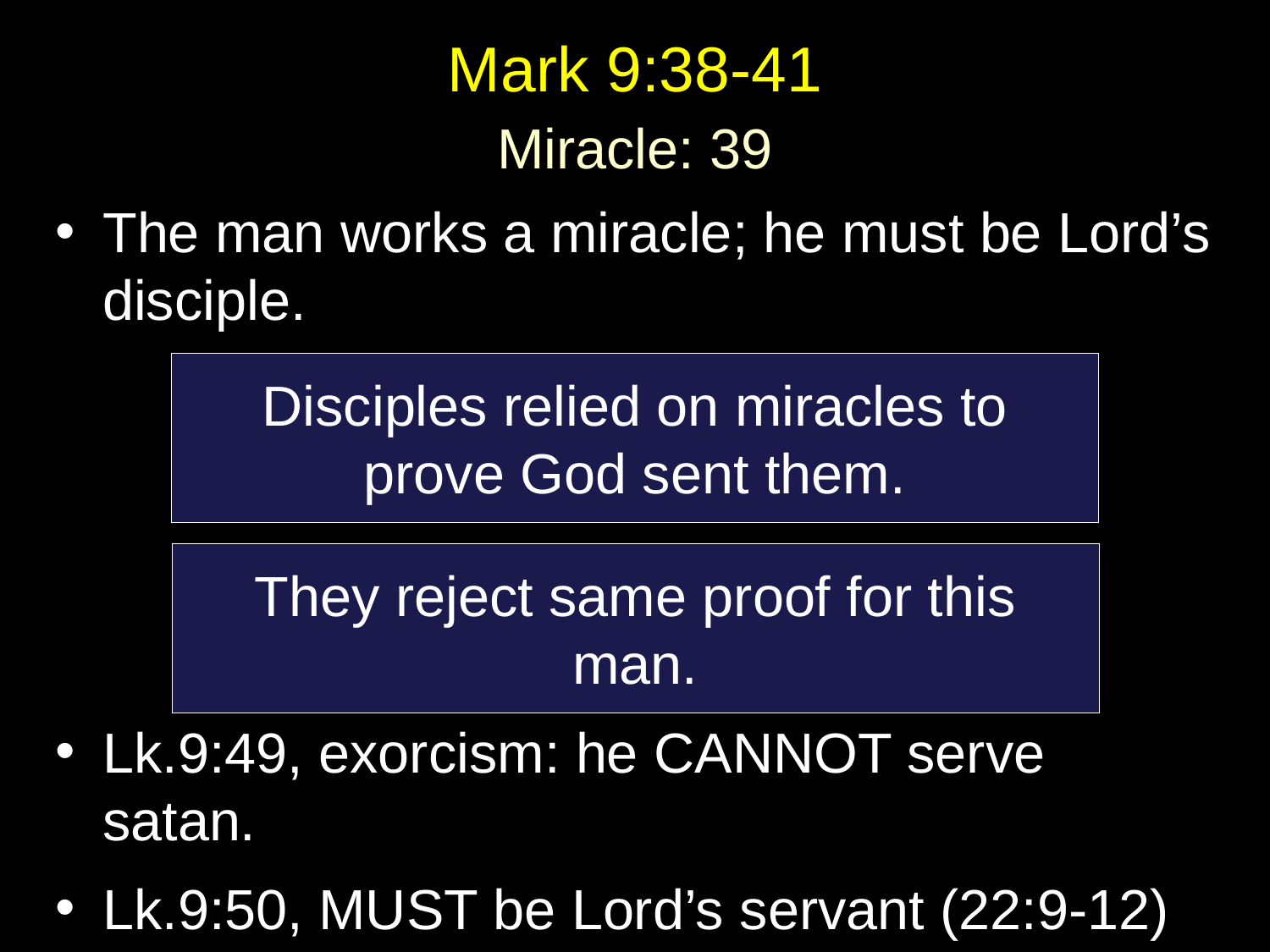

# Mark 9:38-41
Miracle: 39
The man works a miracle; he must be Lord’s disciple.

Lk.9:49, exorcism: he CANNOT serve satan.
Lk.9:50, MUST be Lord’s servant (22:9-12)

Disciples relied on miracles to prove God sent them.
They reject same proof for this man.